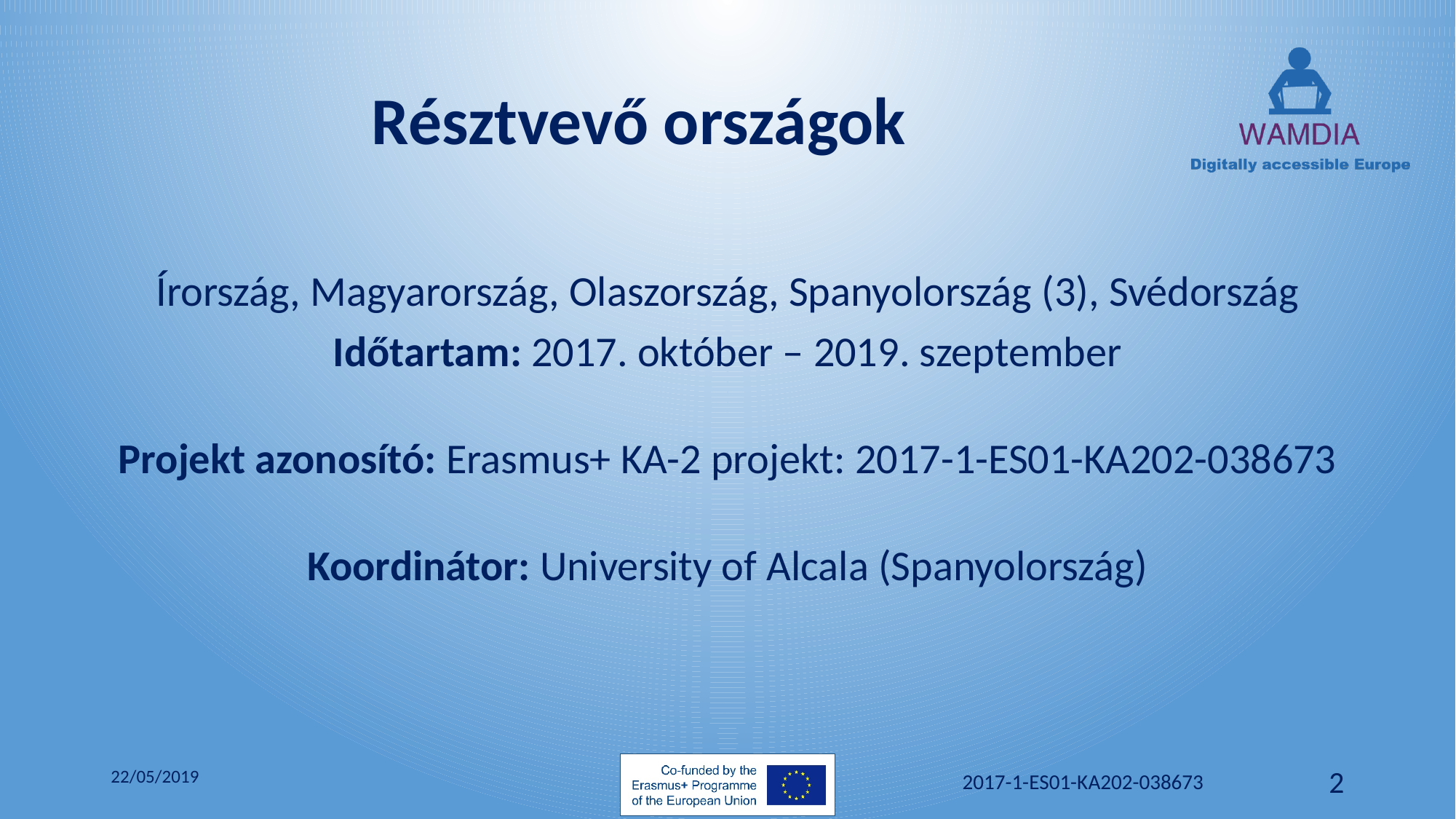

# Résztvevő országok
Írország, Magyarország, Olaszország, Spanyolország (3), Svédország
Időtartam: 2017. október – 2019. szeptember
Projekt azonosító: Erasmus+ KA-2 projekt: 2017-1-ES01-KA202-038673
Koordinátor: University of Alcala (Spanyolország)
22/05/2019
  2017-1-ES01-KA202-038673
2